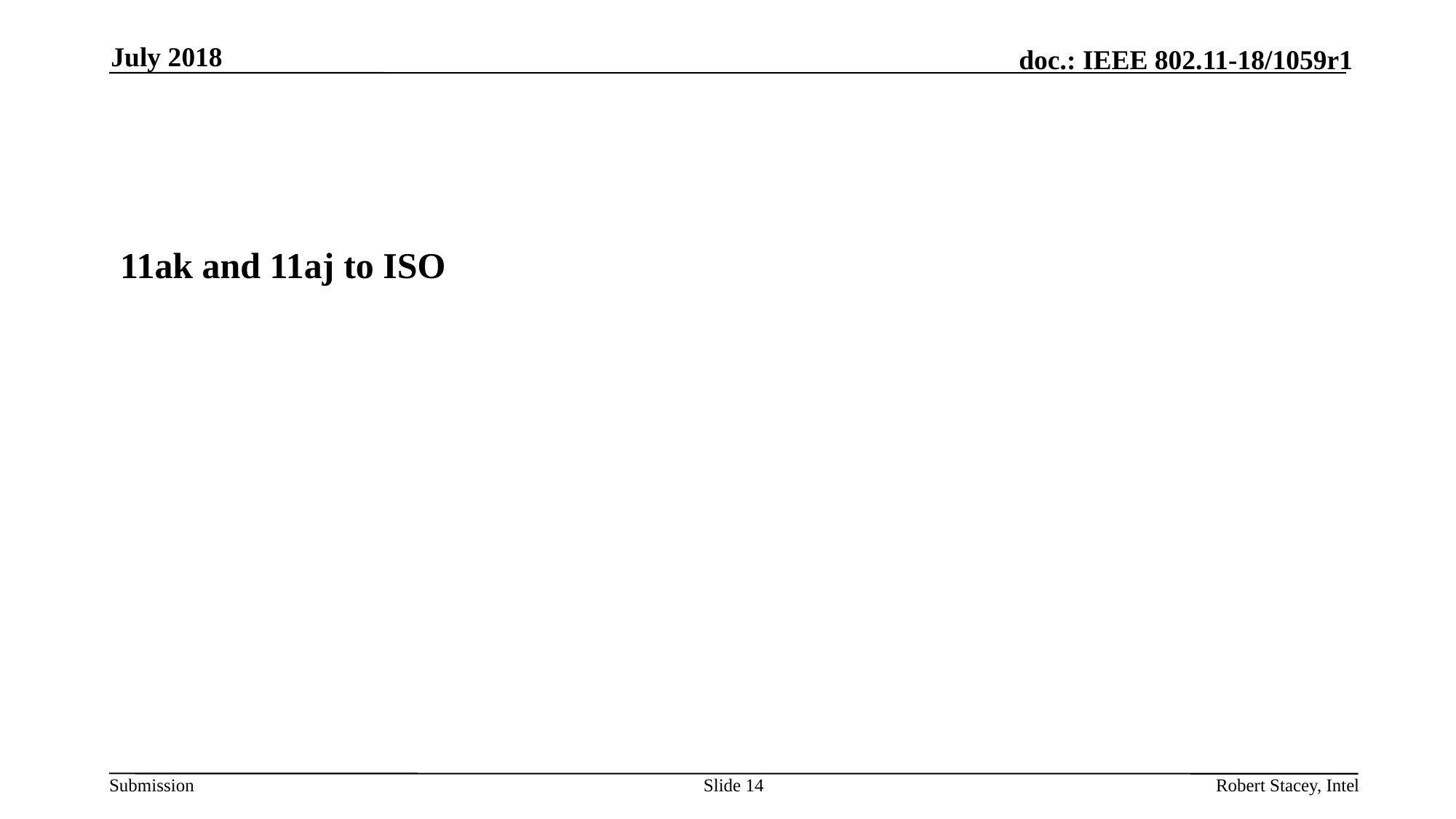

July 2018
#
11ak and 11aj to ISO
Slide 14
Robert Stacey, Intel